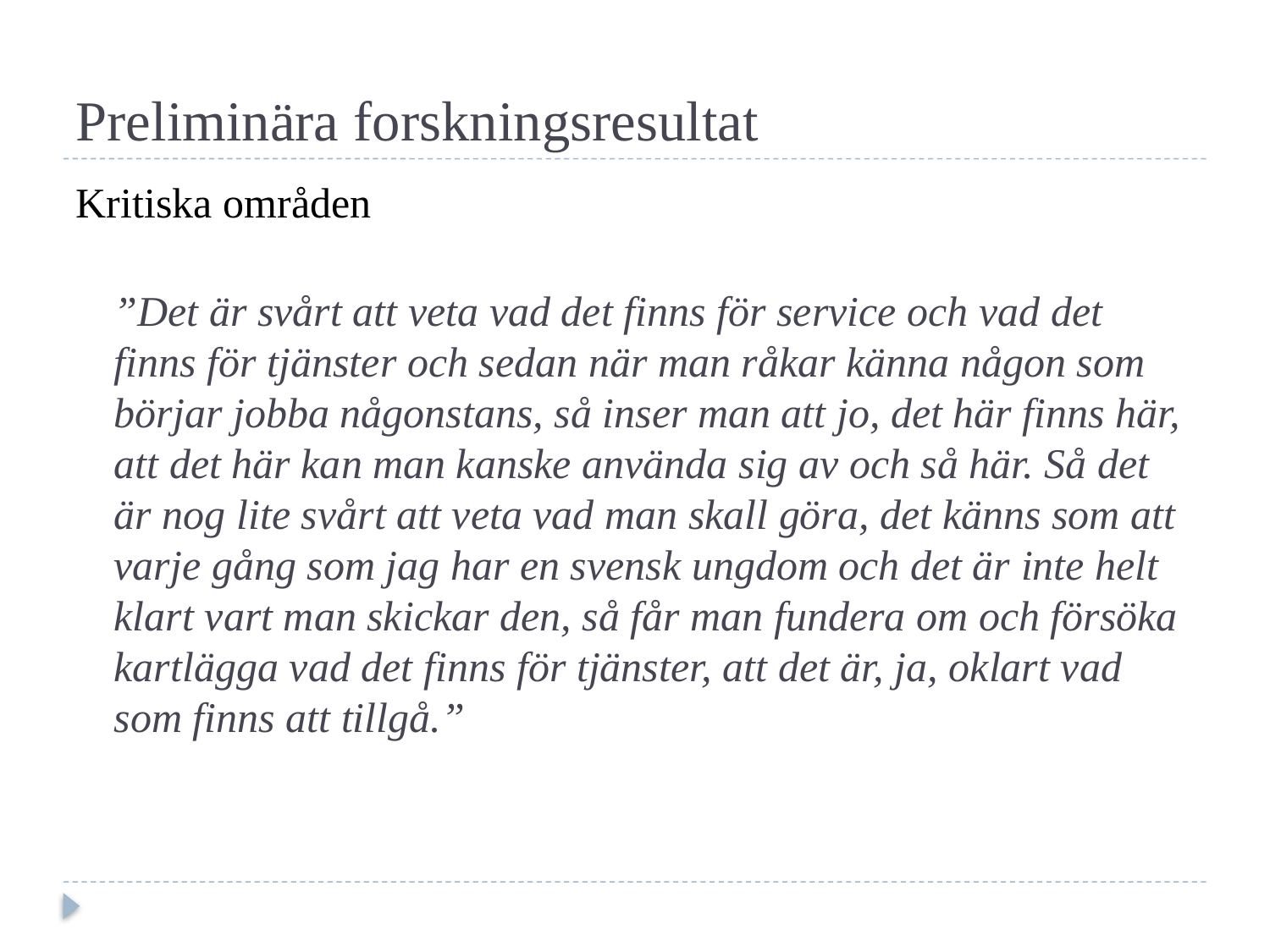

# Preliminära forskningsresultat
Kritiska områden

”Det är svårt att veta vad det finns för service och vad det finns för tjänster och sedan när man råkar känna någon som börjar jobba någonstans, så inser man att jo, det här finns här, att det här kan man kanske använda sig av och så här. Så det är nog lite svårt att veta vad man skall göra, det känns som att varje gång som jag har en svensk ungdom och det är inte helt klart vart man skickar den, så får man fundera om och försöka kartlägga vad det finns för tjänster, att det är, ja, oklart vad som finns att tillgå.”